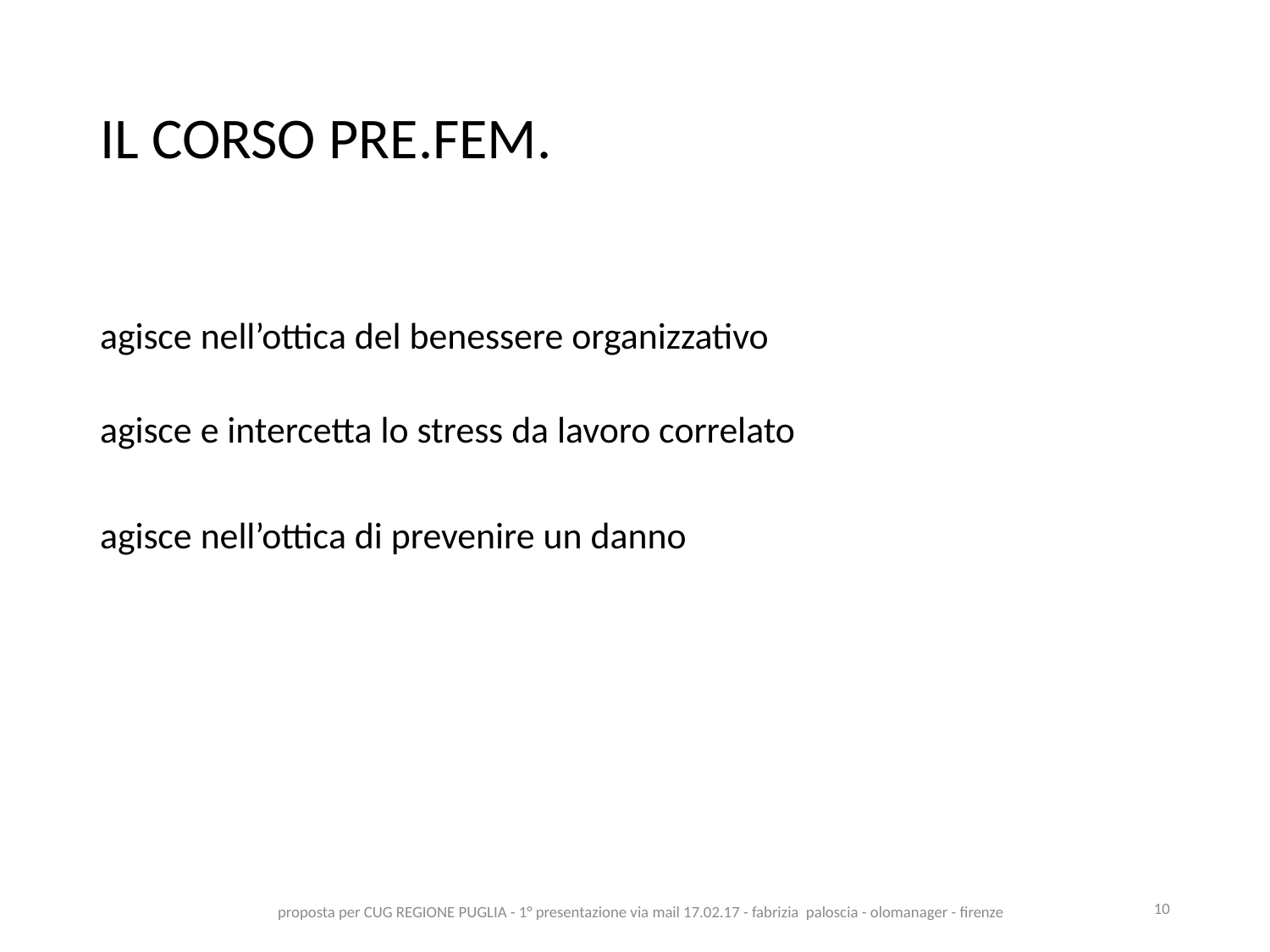

# IL CORSO PRE.FEM.

agisce nell’ottica del benessere organizzativo
agisce e intercetta lo stress da lavoro correlato

agisce nell’ottica di prevenire un danno

10
proposta per CUG REGIONE PUGLIA - 1° presentazione via mail 17.02.17 - fabrizia  paloscia - olomanager - firenze